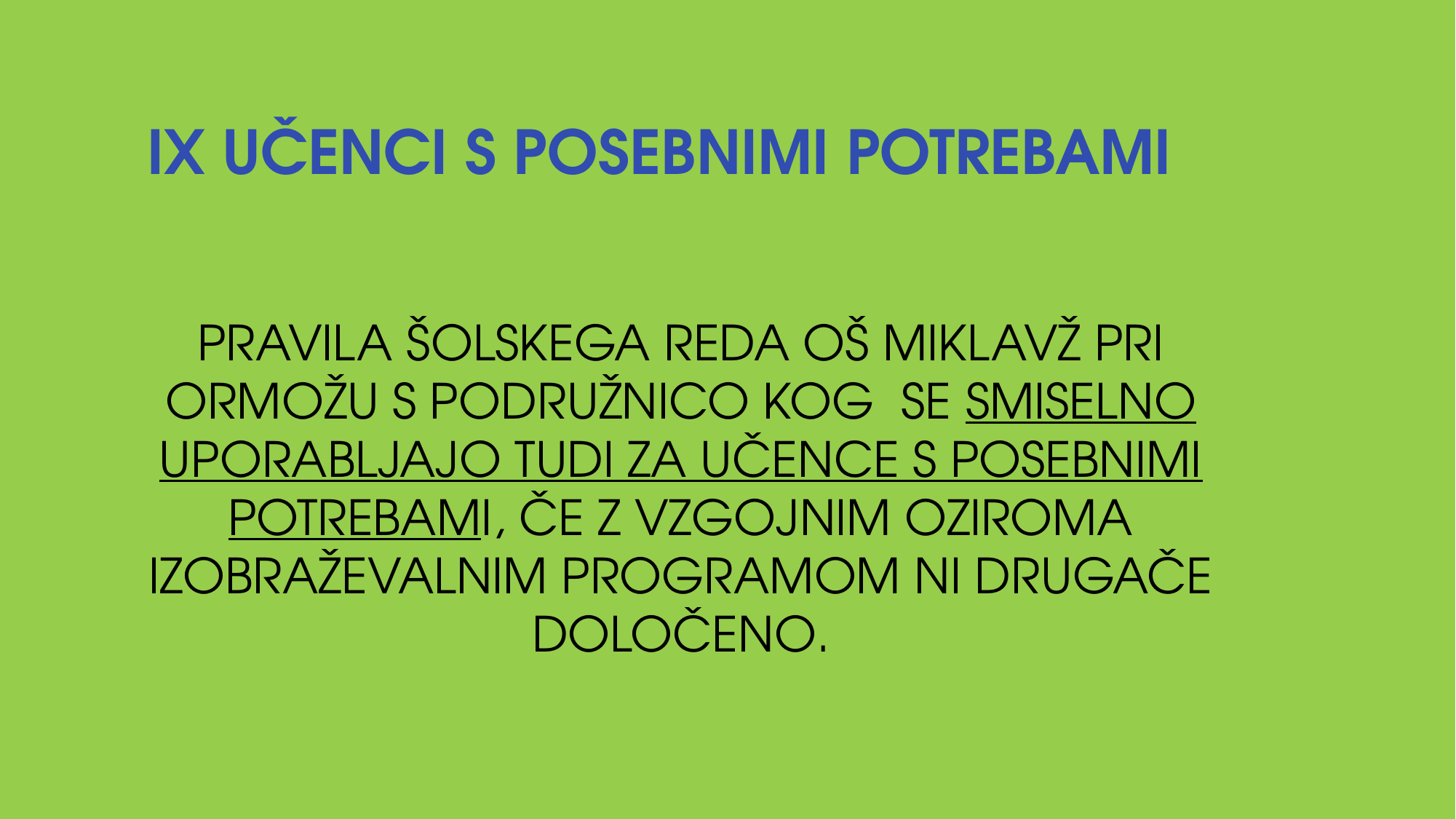

# IX UČENCI S POSEBNIMI POTREBAMI
Pravila šolskega reda OŠ Miklavž pri Ormožu s podružnico Kog  se smiselno uporabljajo tudi za učence s posebnimi potrebami, če z vzgojnim oziroma izobraževalnim programom ni drugače določeno.